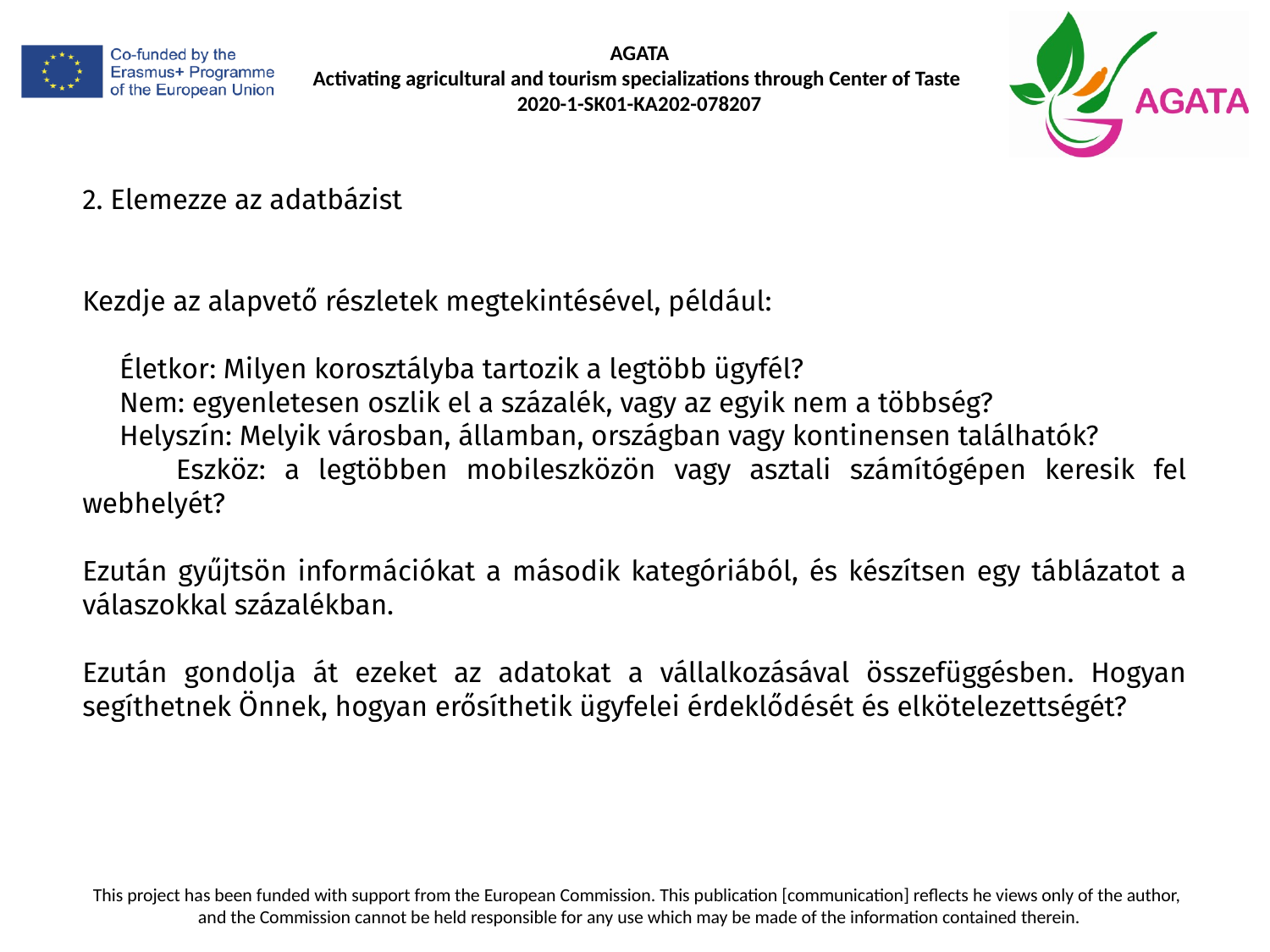

2. Elemezze az adatbázist

Kezdje az alapvető részletek megtekintésével, például:

     Életkor: Milyen korosztályba tartozik a legtöbb ügyfél?
     Nem: egyenletesen oszlik el a százalék, vagy az egyik nem a többség?
     Helyszín: Melyik városban, államban, országban vagy kontinensen találhatók?
     Eszköz: a legtöbben mobileszközön vagy asztali számítógépen keresik fel webhelyét?

Ezután gyűjtsön információkat a második kategóriából, és készítsen egy táblázatot a válaszokkal százalékban.

Ezután gondolja át ezeket az adatokat a vállalkozásával összefüggésben. Hogyan segíthetnek Önnek, hogyan erősíthetik ügyfelei érdeklődését és elkötelezettségét?